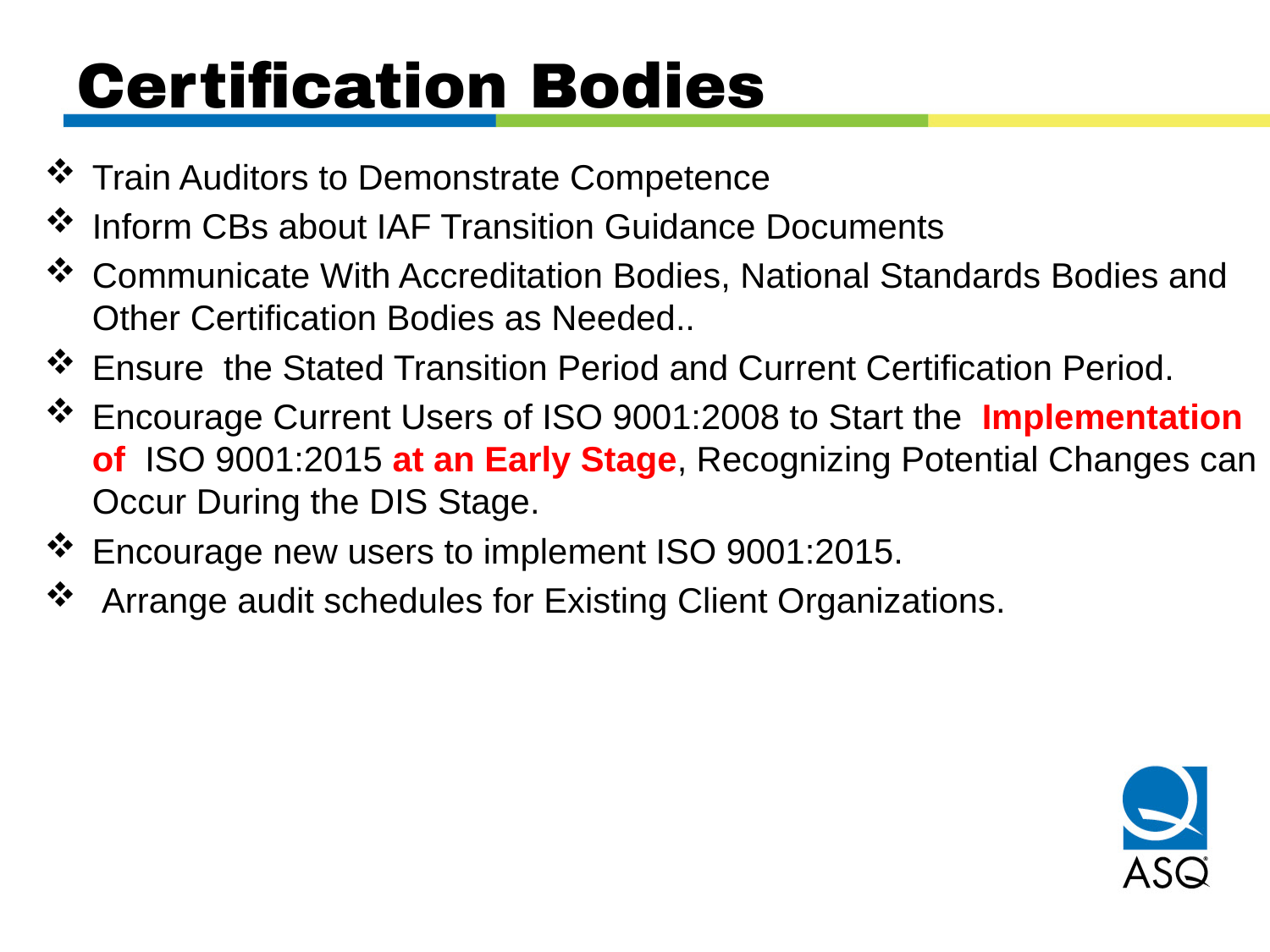

# Certification Bodies
Train Auditors to Demonstrate Competence
Inform CBs about IAF Transition Guidance Documents
Communicate With Accreditation Bodies, National Standards Bodies and  Other Certification Bodies as Needed..
Ensure  the Stated Transition Period and Current Certification Period.
Encourage Current Users of ISO 9001:2008 to Start the  Implementation of  ISO 9001:2015 at an Early Stage, Recognizing Potential Changes can Occur During the DIS Stage.
Encourage new users to implement ISO 9001:2015.
 Arrange audit schedules for Existing Client Organizations.